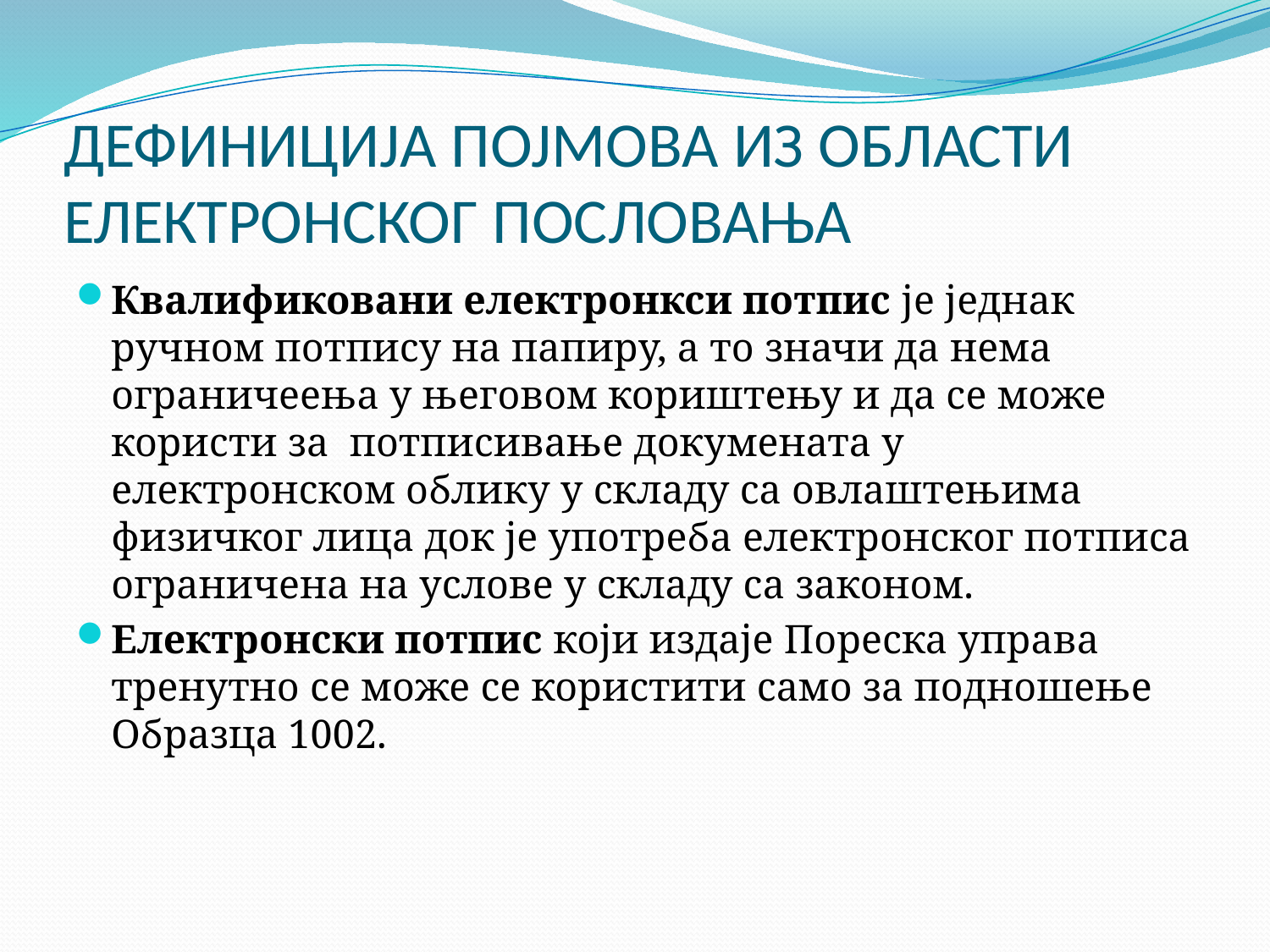

# ДЕФИНИЦИЈА ПОЈМОВА ИЗ ОБЛАСТИ ЕЛЕКТРОНСКОГ ПОСЛОВАЊА
Квалификовани електронкси потпис је једнак ручном потпису на папиру, а то значи да нема ограничеења у његовом кориштењу и да се може користи за  потписивање докумената у електронском облику у складу са овлаштењима физичког лица док је употреба електронског потписа ограничена на услове у складу са законом.
Електронски потпис који издаје Пореска управа  тренутно се може се користити само за подношење Образца 1002.